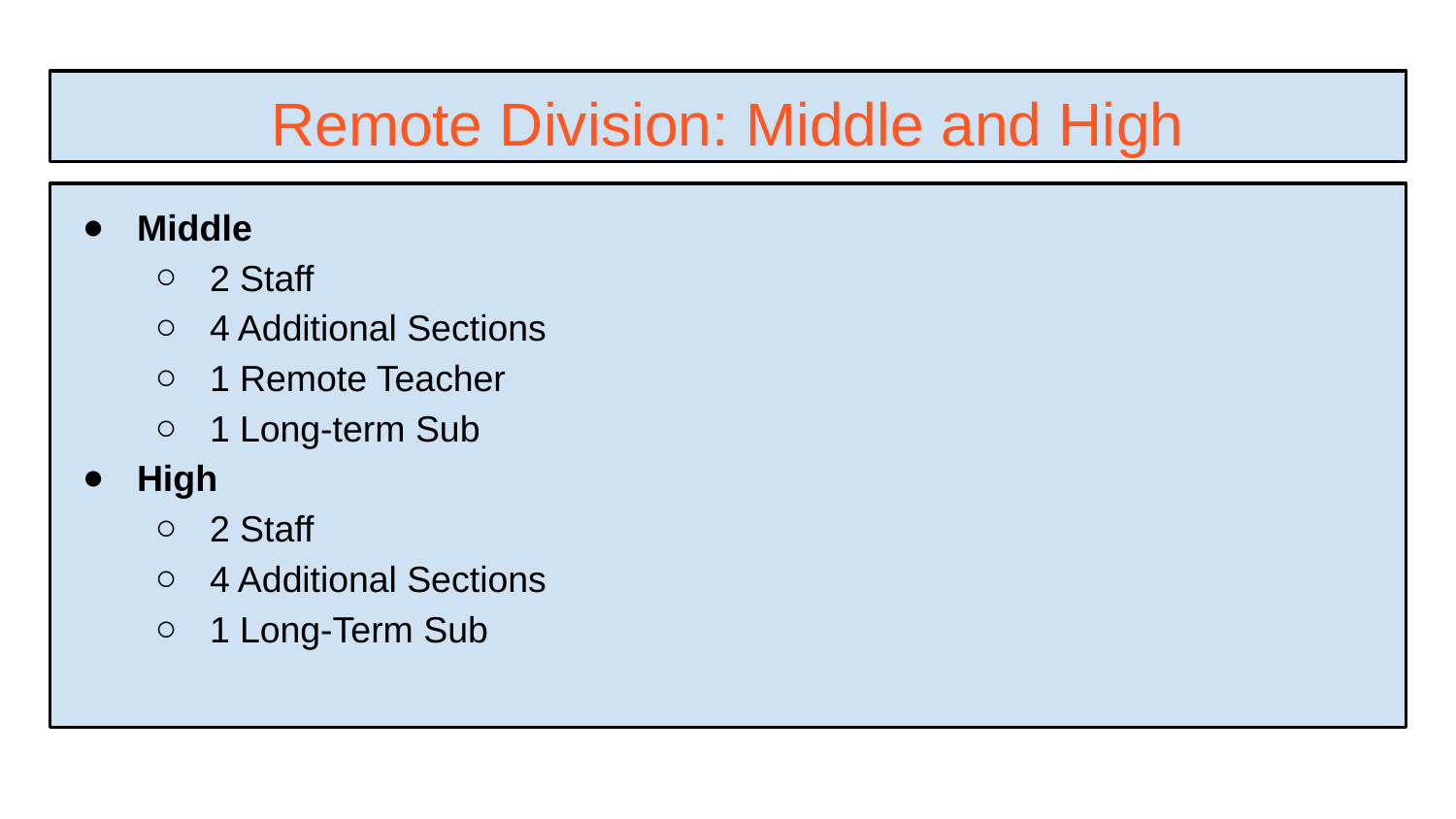

# Remote Division: Middle and High
Middle
2 Staff
4 Additional Sections
1 Remote Teacher
1 Long-term Sub
High
2 Staff
4 Additional Sections
1 Long-Term Sub